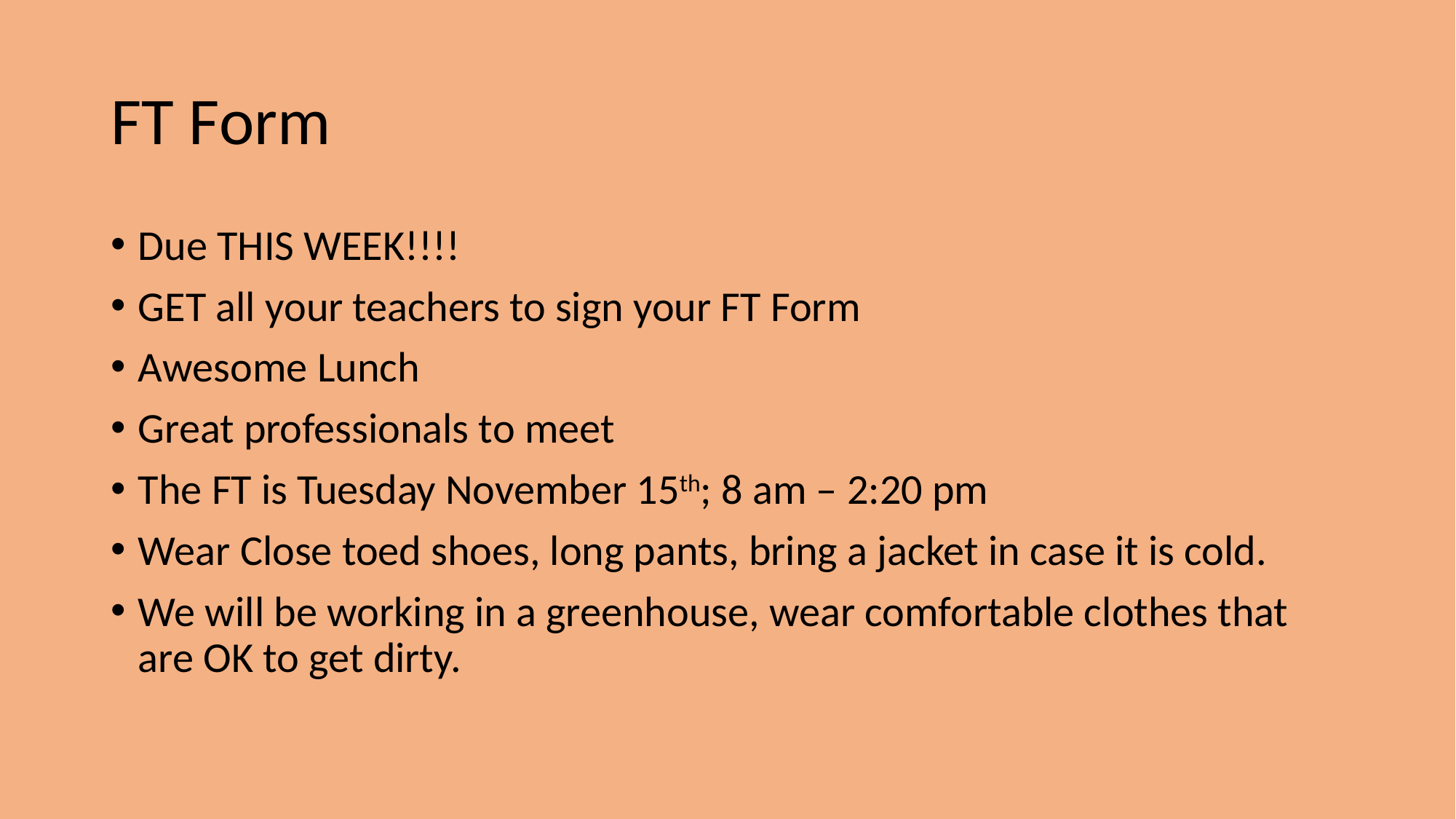

# FT Form
Due THIS WEEK!!!!
GET all your teachers to sign your FT Form
Awesome Lunch
Great professionals to meet
The FT is Tuesday November 15th; 8 am – 2:20 pm
Wear Close toed shoes, long pants, bring a jacket in case it is cold.
We will be working in a greenhouse, wear comfortable clothes that are OK to get dirty.